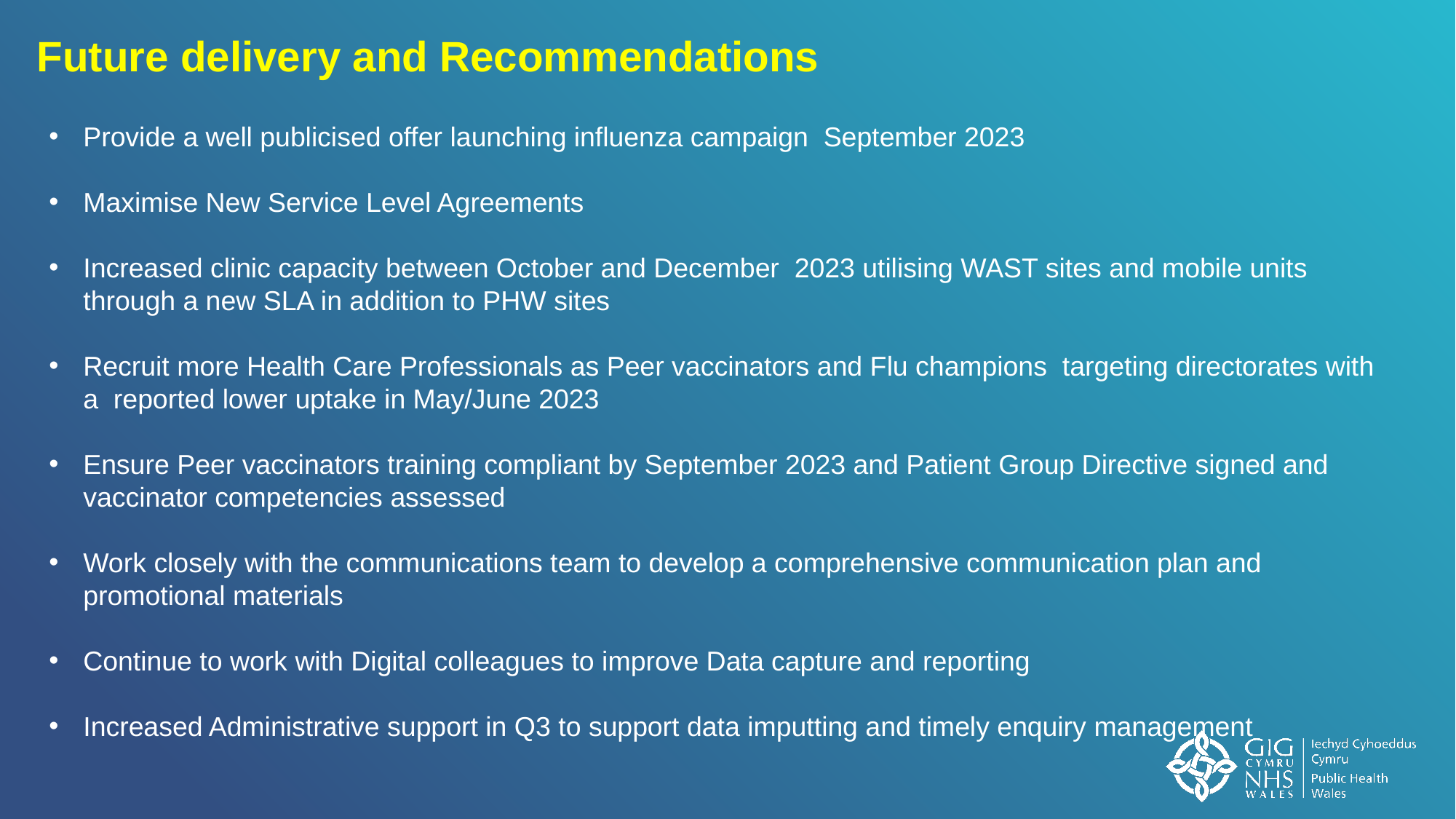

Future delivery and Recommendations

Provide a well publicised offer launching influenza campaign  September 2023

Maximise New Service Level Agreements

Increased clinic capacity between October and December  2023 utilising WAST sites and mobile units through a new SLA in addition to PHW sites

Recruit more Health Care Professionals as Peer vaccinators and Flu champions  targeting directorates with a  reported lower uptake in May/June 2023

Ensure Peer vaccinators training compliant by September 2023 and Patient Group Directive signed and vaccinator competencies assessed

Work closely with the communications team to develop a comprehensive communication plan and promotional materials

Continue to work with Digital colleagues to improve Data capture and reporting

Increased Administrative support in Q3 to support data imputting and timely enquiry management